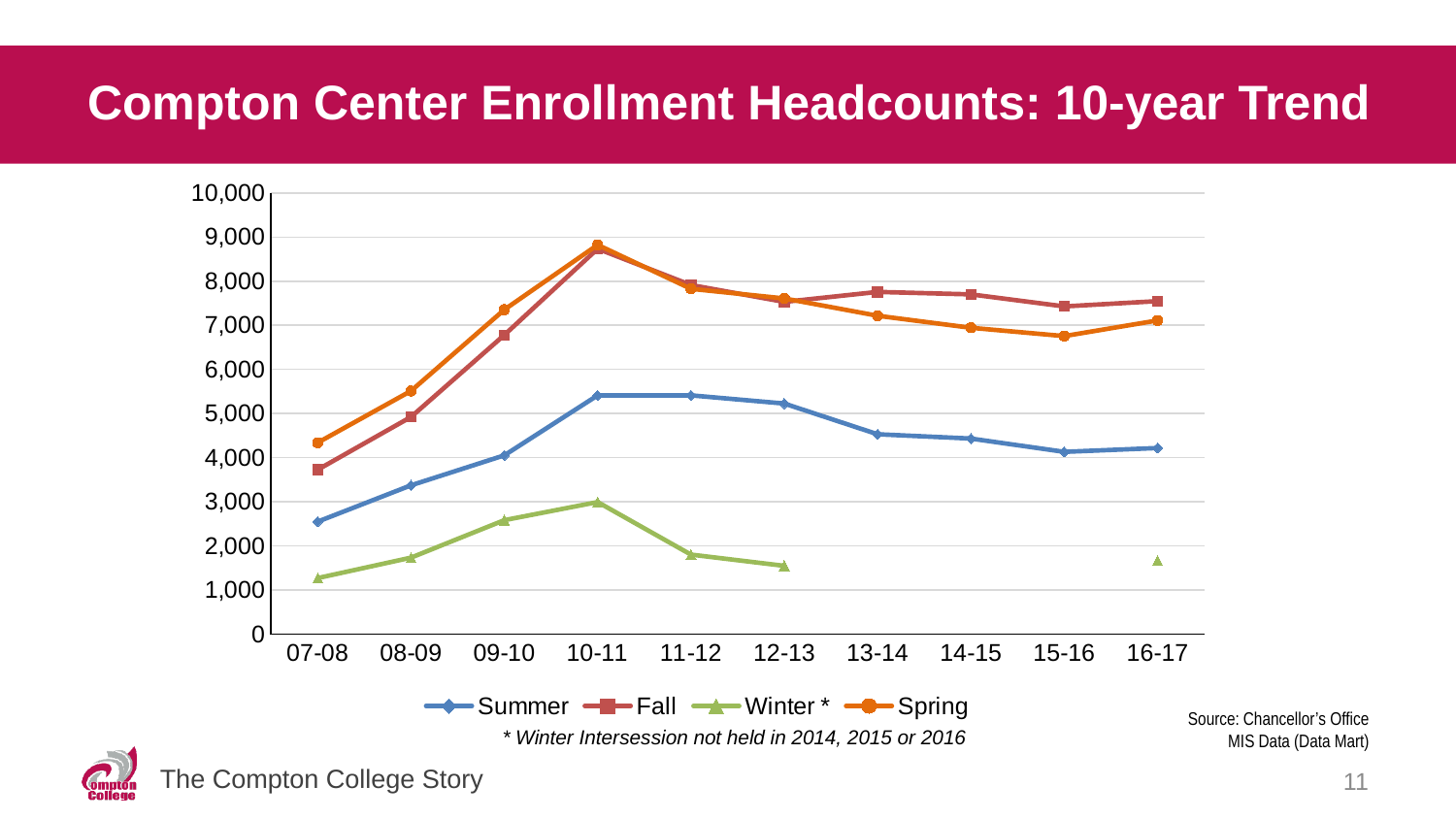

# Compton Center Enrollment Headcounts: 10-year Trend

### Chart

| Category | Summer | Fall | Winter * | Spring |
|---|---|---|---|---|
| 07-08 | 2549.0 | 3725.0 | 1270.0 | 4339.0 |
| 08-09 | 3372.0 | 4923.0 | 1733.0 | 5512.0 |
| 09-10 | 4051.0 | 6780.0 | 2582.0 | 7354.0 |
| 10-11 | 5412.0 | 8734.0 | 2993.0 | 8823.0 |
| 11-12 | 5412.0 | 7912.0 | 1802.0 | 7827.0 |
| 12-13 | 5226.0 | 7531.0 | 1547.0 | 7608.0 |
| 13-14 | 4530.0 | 7756.0 | None | 7216.0 |
| 14-15 | 4433.0 | 7701.0 | None | 6944.0 |
| 15-16 | 4131.0 | 7428.0 | None | 6755.0 |
| 16-17 | 4218.0 | 7548.0 | 1667.0 | 7110.0 |
Source: Chancellor’s Office
MIS Data (Data Mart)
* Winter Intersession not held in 2014, 2015 or 2016
11